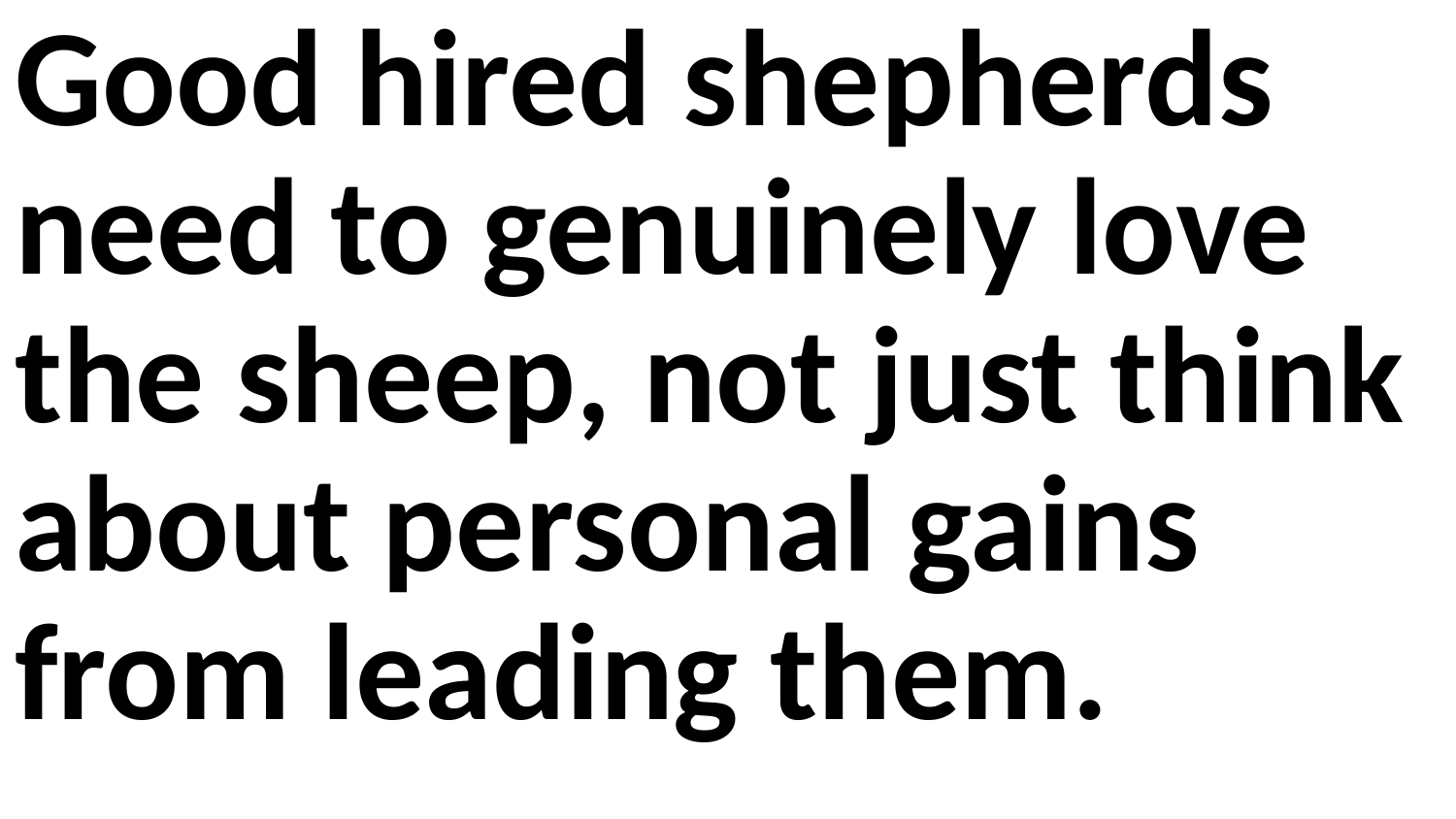

Good hired shepherds need to genuinely love the sheep, not just think about personal gains from leading them.